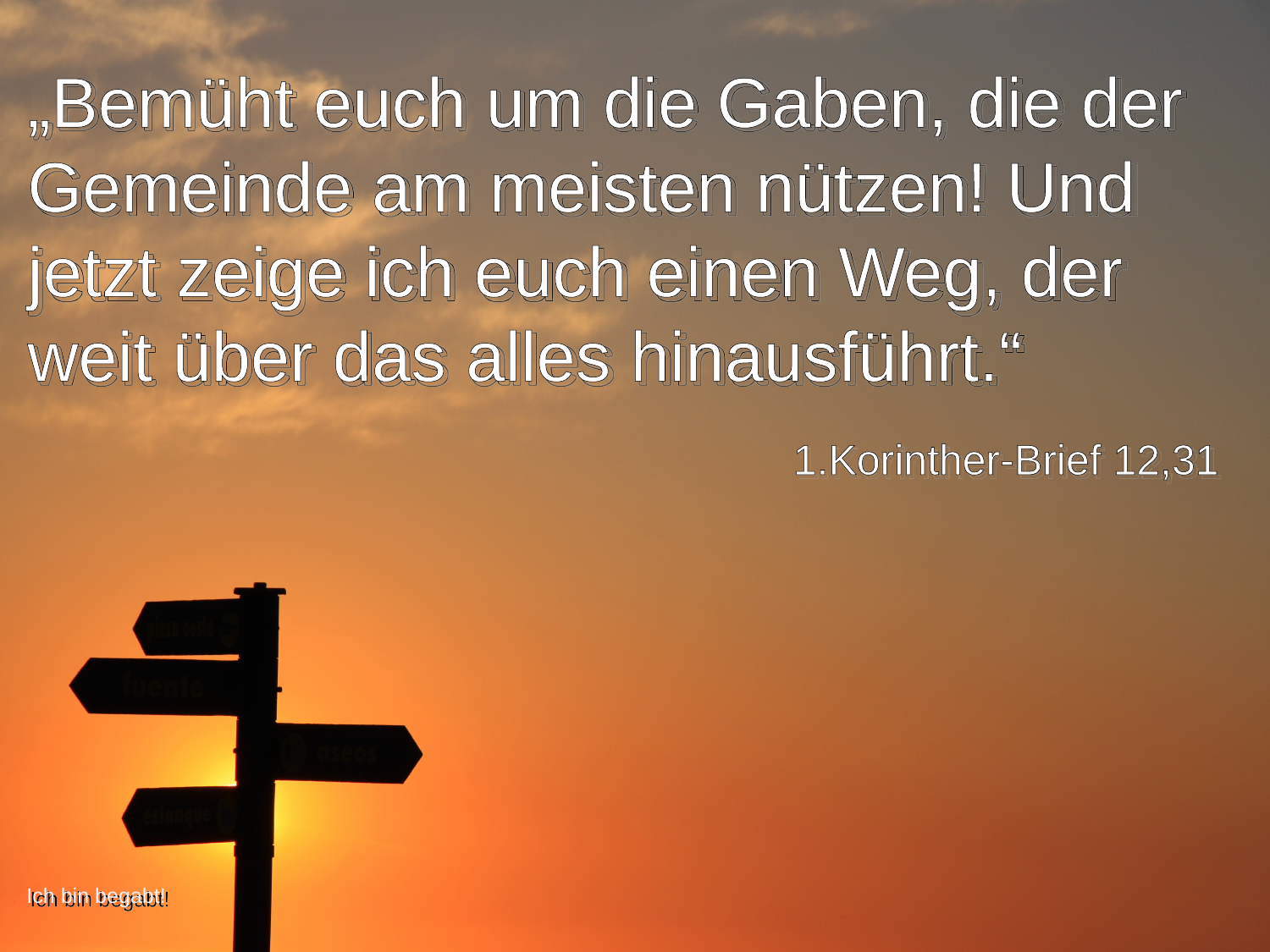

# „Bemüht euch um die Gaben, die der Gemeinde am meisten nützen! Und jetzt zeige ich euch einen Weg, der weit über das alles hinausführt.“
1.Korinther-Brief 12,31
Ich bin begabt!